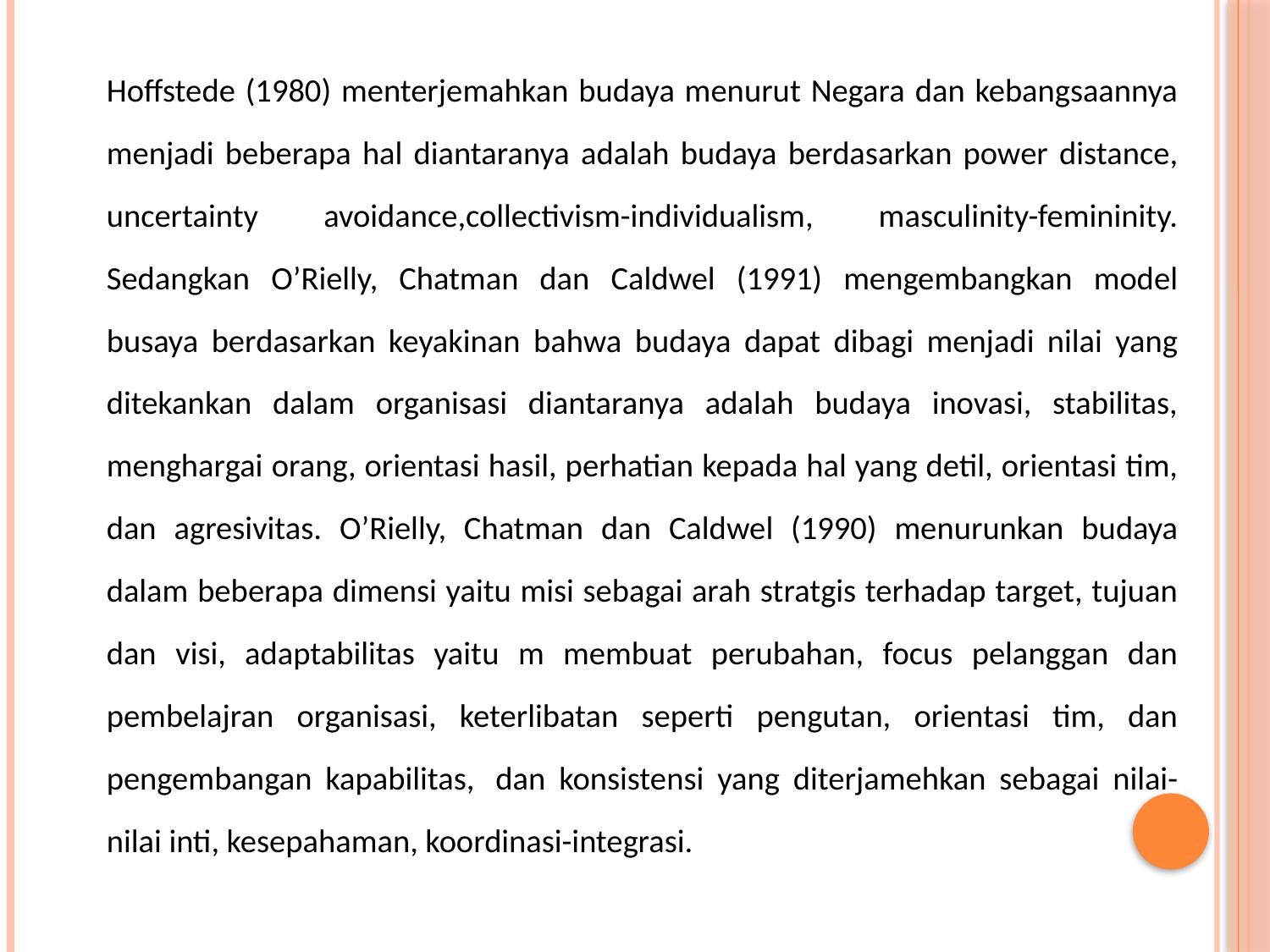

Hoffstede (1980) menterjemahkan budaya menurut Negara dan kebangsaannya menjadi beberapa hal diantaranya adalah budaya berdasarkan power distance, uncertainty avoidance,collectivism-individualism, masculinity-femininity. Sedangkan O’Rielly, Chatman dan Caldwel (1991) mengembangkan model busaya berdasarkan keyakinan bahwa budaya dapat dibagi menjadi nilai yang ditekankan dalam organisasi diantaranya adalah budaya inovasi, stabilitas, menghargai orang, orientasi hasil, perhatian kepada hal yang detil, orientasi tim, dan agresivitas. O’Rielly, Chatman dan Caldwel (1990) menurunkan budaya dalam beberapa dimensi yaitu misi sebagai arah stratgis terhadap target, tujuan dan visi, adaptabilitas yaitu m membuat perubahan, focus pelanggan dan pembelajran organisasi, keterlibatan seperti pengutan, orientasi tim, dan pengembangan kapabilitas,  dan konsistensi yang diterjamehkan sebagai nilai-nilai inti, kesepahaman, koordinasi-integrasi.